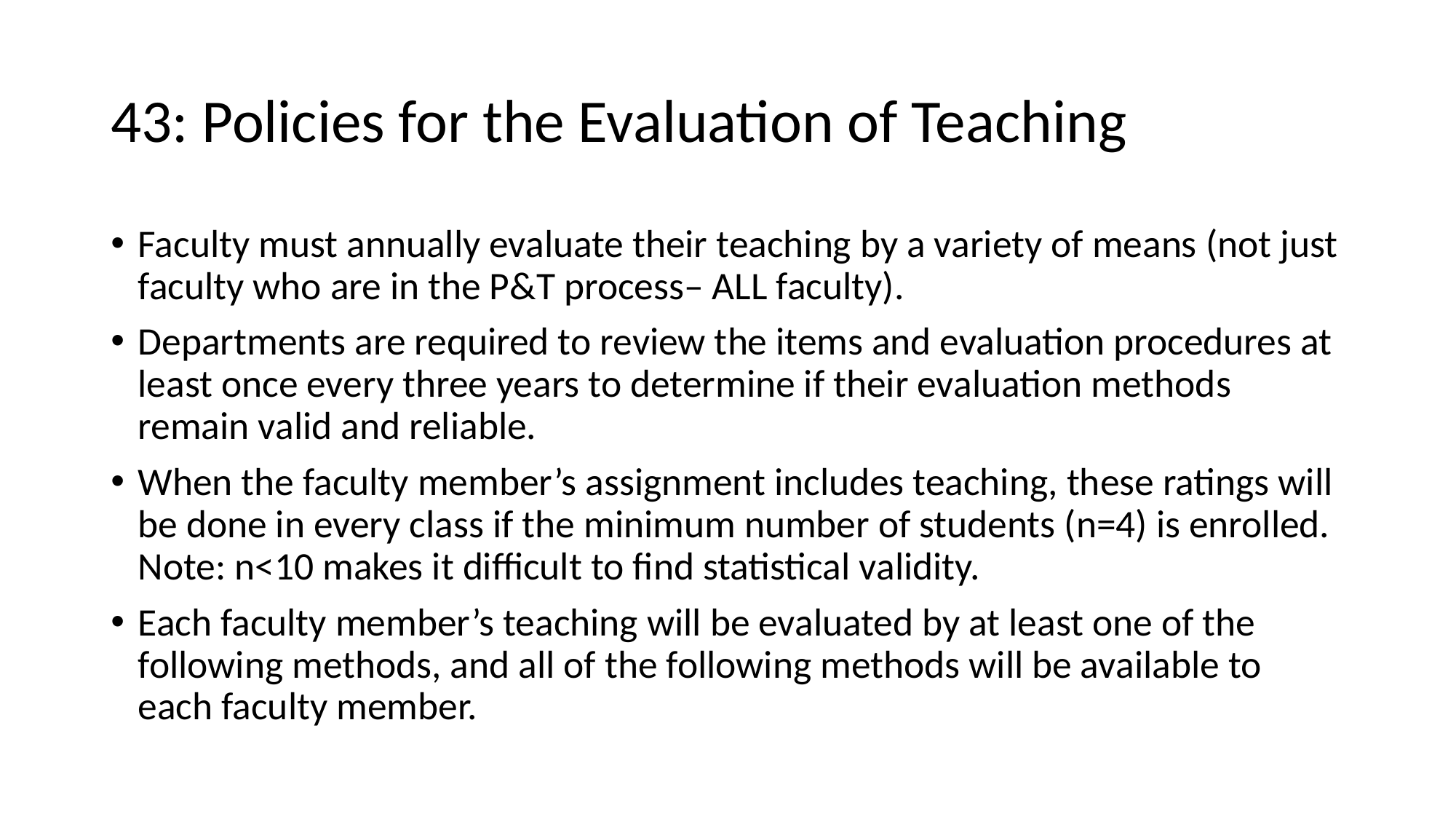

# 43: Policies for the Evaluation of Teaching
Faculty must annually evaluate their teaching by a variety of means (not just faculty who are in the P&T process– ALL faculty).
Departments are required to review the items and evaluation procedures at least once every three years to determine if their evaluation methods remain valid and reliable.
When the faculty member’s assignment includes teaching, these ratings will be done in every class if the minimum number of students (n=4) is enrolled. Note: n<10 makes it difficult to find statistical validity.
Each faculty member’s teaching will be evaluated by at least one of the following methods, and all of the following methods will be available to each faculty member.